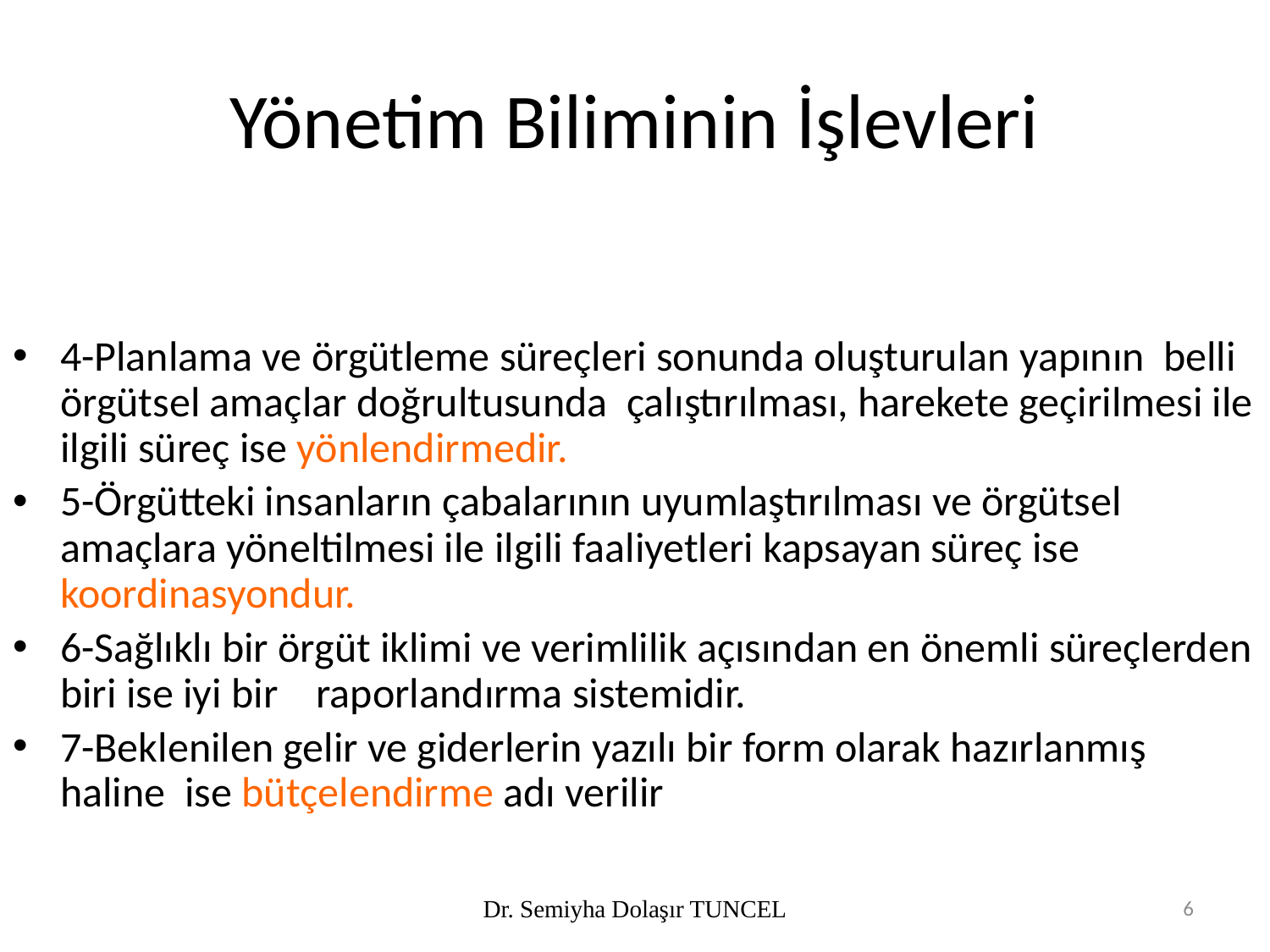

# Yönetim Biliminin İşlevleri
4-Planlama ve örgütleme süreçleri sonunda oluşturulan yapının  belli örgütsel amaçlar doğrultusunda  çalıştırılması, harekete geçirilmesi ile ilgili süreç ise yönlendirmedir.
5-Örgütteki insanların çabalarının uyumlaştırılması ve örgütsel amaçlara yöneltilmesi ile ilgili faaliyetleri kapsayan süreç ise koordinasyondur.
6-Sağlıklı bir örgüt iklimi ve verimlilik açısından en önemli süreçlerden biri ise iyi bir    raporlandırma sistemidir.
7-Beklenilen gelir ve giderlerin yazılı bir form olarak hazırlanmış haline  ise bütçelendirme adı verilir
Dr. Semiyha Dolaşır TUNCEL
6